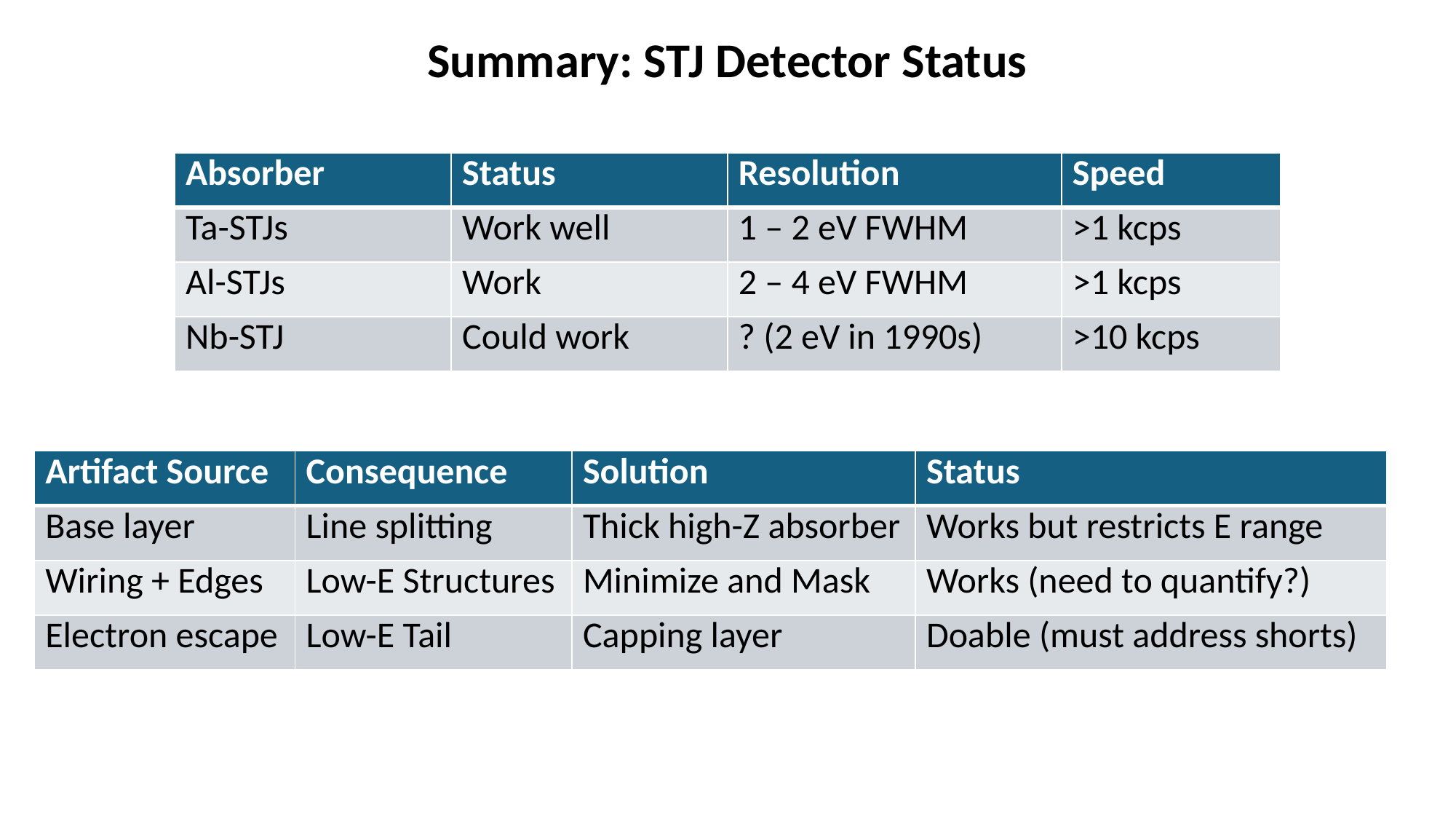

Summary: STJ Detector Status
| Absorber | Status | Resolution | Speed |
| --- | --- | --- | --- |
| Ta-STJs | Work well | 1 – 2 eV FWHM | >1 kcps |
| Al-STJs | Work | 2 – 4 eV FWHM | >1 kcps |
| Nb-STJ | Could work | ? (2 eV in 1990s) | >10 kcps |
| Artifact Source | Consequence | Solution | Status |
| --- | --- | --- | --- |
| Base layer | Line splitting | Thick high-Z absorber | Works but restricts E range |
| Wiring + Edges | Low-E Structures | Minimize and Mask | Works (need to quantify?) |
| Electron escape | Low-E Tail | Capping layer | Doable (must address shorts) |